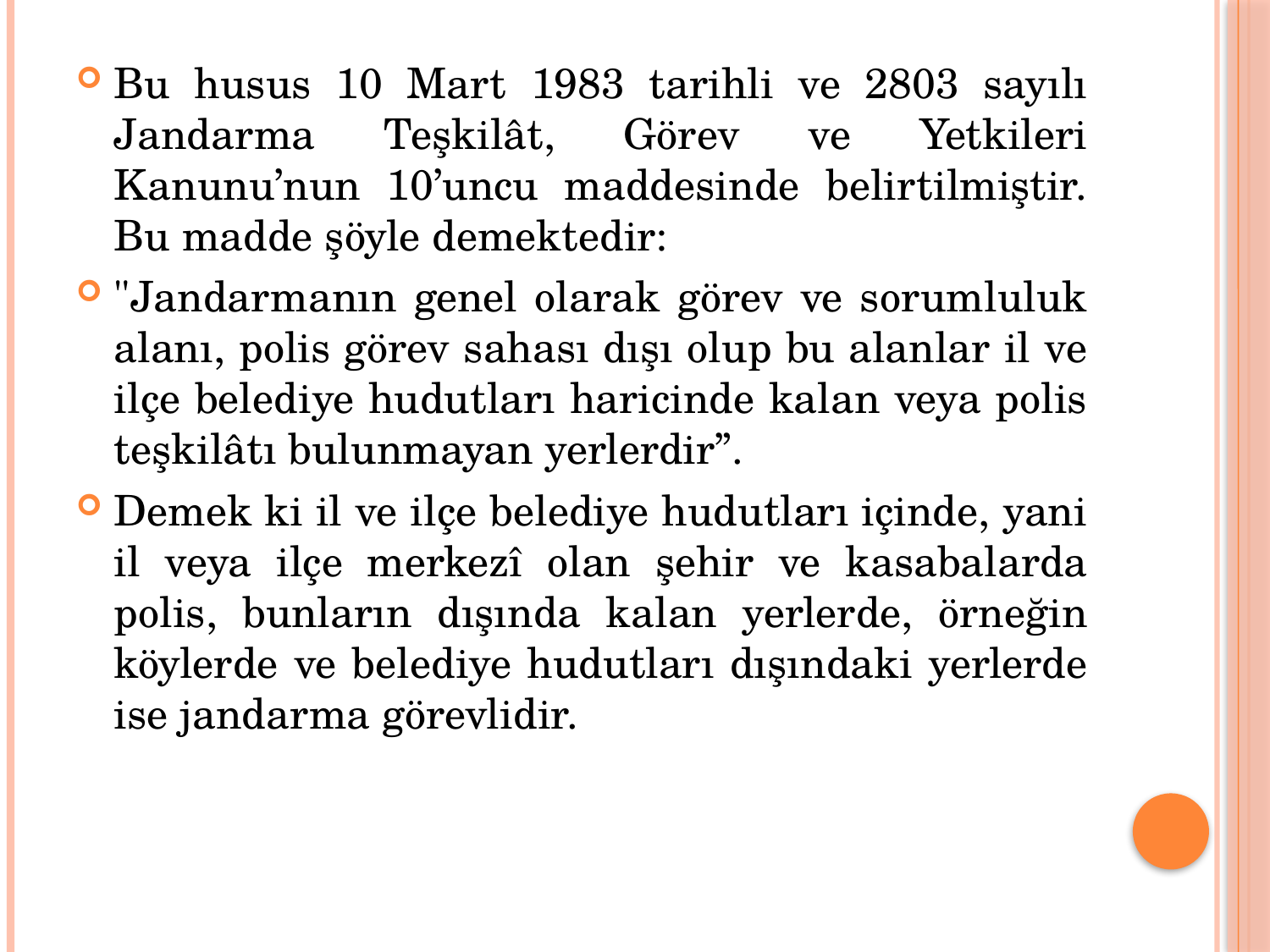

Bu husus 10 Mart 1983 tarihli ve 2803 sayılı Jandarma Teşkilât, Görev ve Yetkileri Kanunu’nun 10’uncu maddesinde belirtilmiştir. Bu madde şöyle demektedir:
"Jandarmanın genel olarak görev ve sorumluluk alanı, polis görev sahası dışı olup bu alanlar il ve ilçe belediye hudutları haricinde kalan veya polis teşkilâtı bulunmayan yerlerdir”.
Demek ki il ve ilçe belediye hudutları içinde, yani il veya ilçe merkezî olan şehir ve kasabalarda polis, bunların dışında kalan yerlerde, örneğin köylerde ve belediye hudutları dışındaki yerlerde ise jandarma görevlidir.